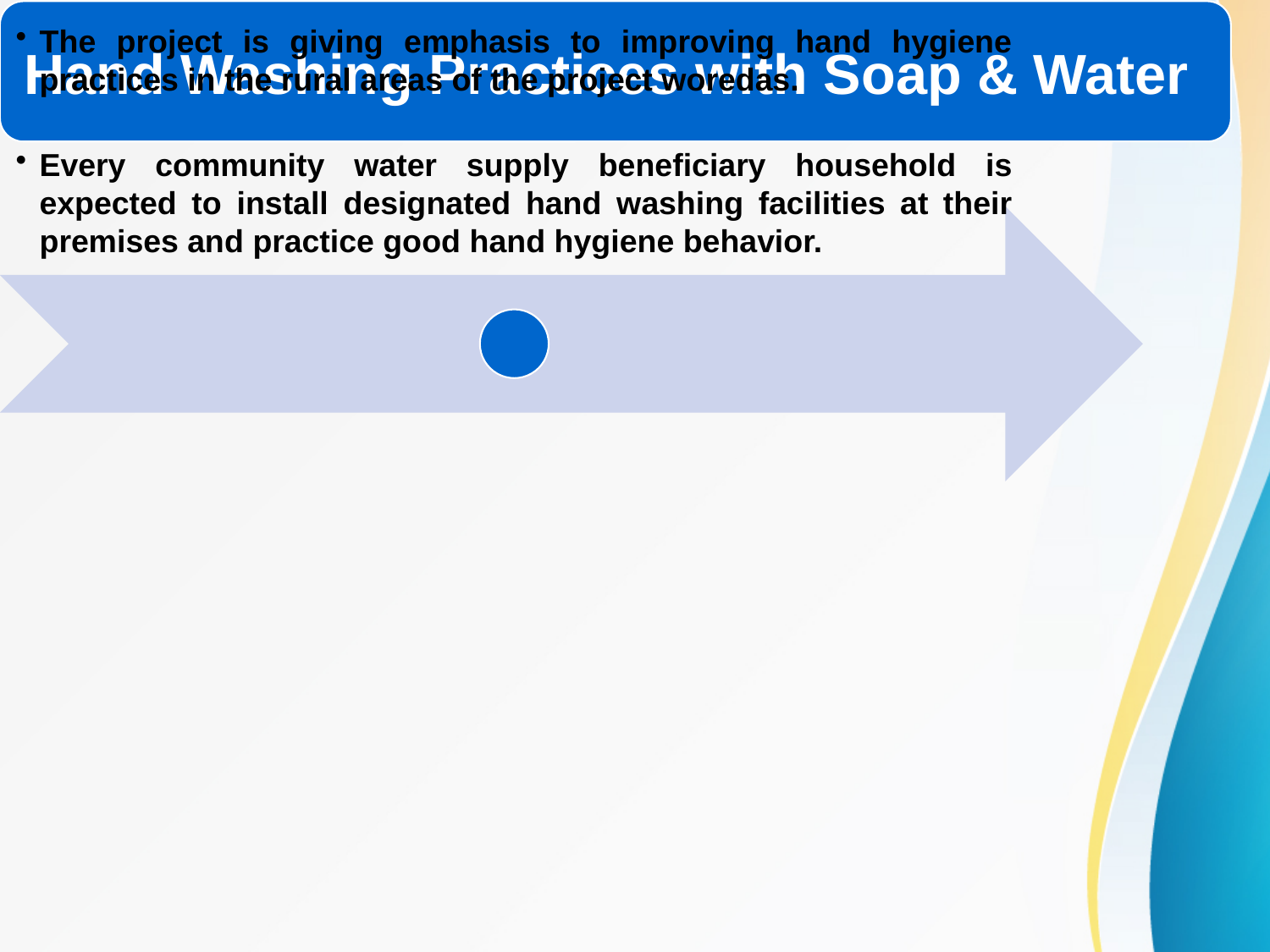

Hand Washing Practices with Soap & Water

The project is giving emphasis to improving hand hygiene practices in the rural areas of the project woredas.

Every community water supply beneficiary household is expected to install designated hand washing facilities at their premises and practice good hand hygiene behavior.

19